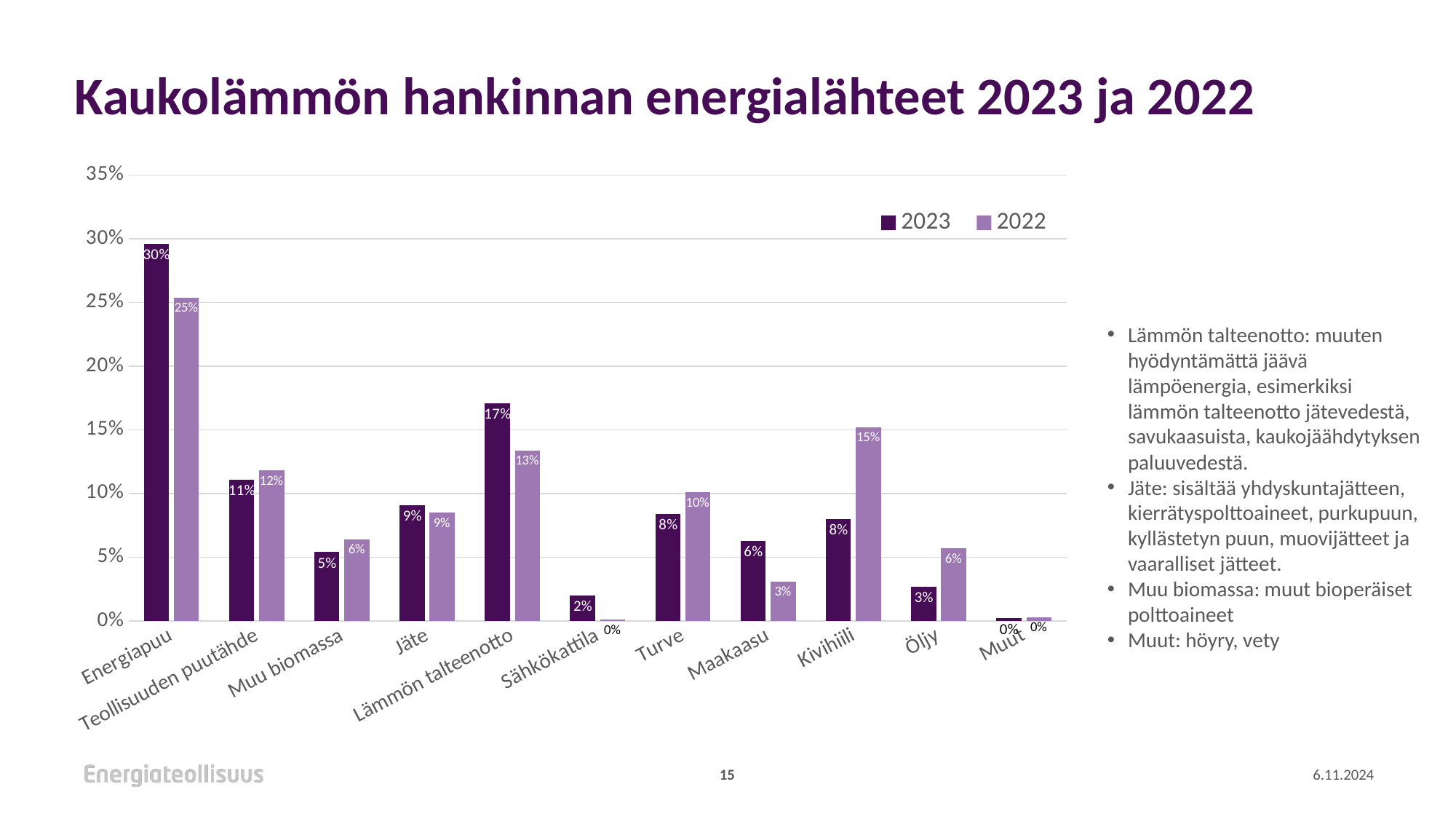

# Kaukolämmön hankinnan energialähteet 2023 ja 2022

### Chart

| Category | 2023 | 2022 |
|---|---|---|
| Energiapuu | 0.296 | 0.254 |
| Teollisuuden puutähde | 0.111 | 0.118 |
| Muu biomassa | 0.054 | 0.064 |
| Jäte | 0.091 | 0.085 |
| Lämmön talteenotto | 0.171 | 0.134 |
| Sähkökattila | 0.02 | 0.001 |
| Turve | 0.084 | 0.101 |
| Maakaasu | 0.063 | 0.031 |
| Kivihiili | 0.08 | 0.152 |
| Öljy | 0.027 | 0.057 |
| Muut | 0.002 | 0.003 |
Lämmön talteenotto: muuten hyödyntämättä jäävä lämpöenergia, esimerkiksi lämmön talteenotto jätevedestä, savukaasuista, kaukojäähdytyksen paluuvedestä.
Jäte: sisältää yhdyskuntajätteen, kierrätyspolttoaineet, purkupuun, kyllästetyn puun, muovijätteet ja vaaralliset jätteet.
Muu biomassa: muut bioperäiset polttoaineet
Muut: höyry, vety
15
6.11.2024